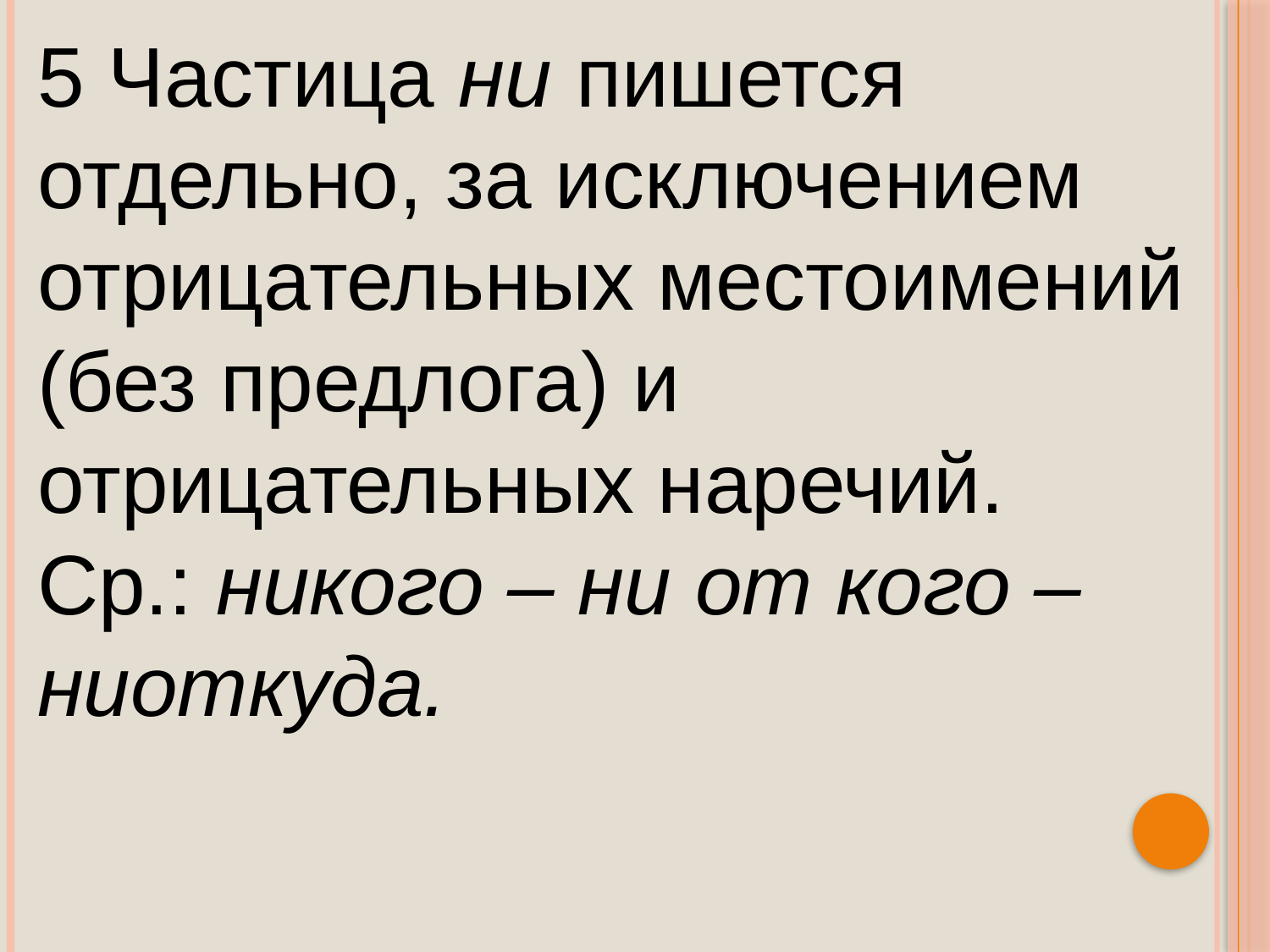

5 Частица ни пишется отдельно, за исключением отрицательных местоимений (без предлога) и отрицательных наречий.
Ср.: никого – ни от кого – ниоткуда.